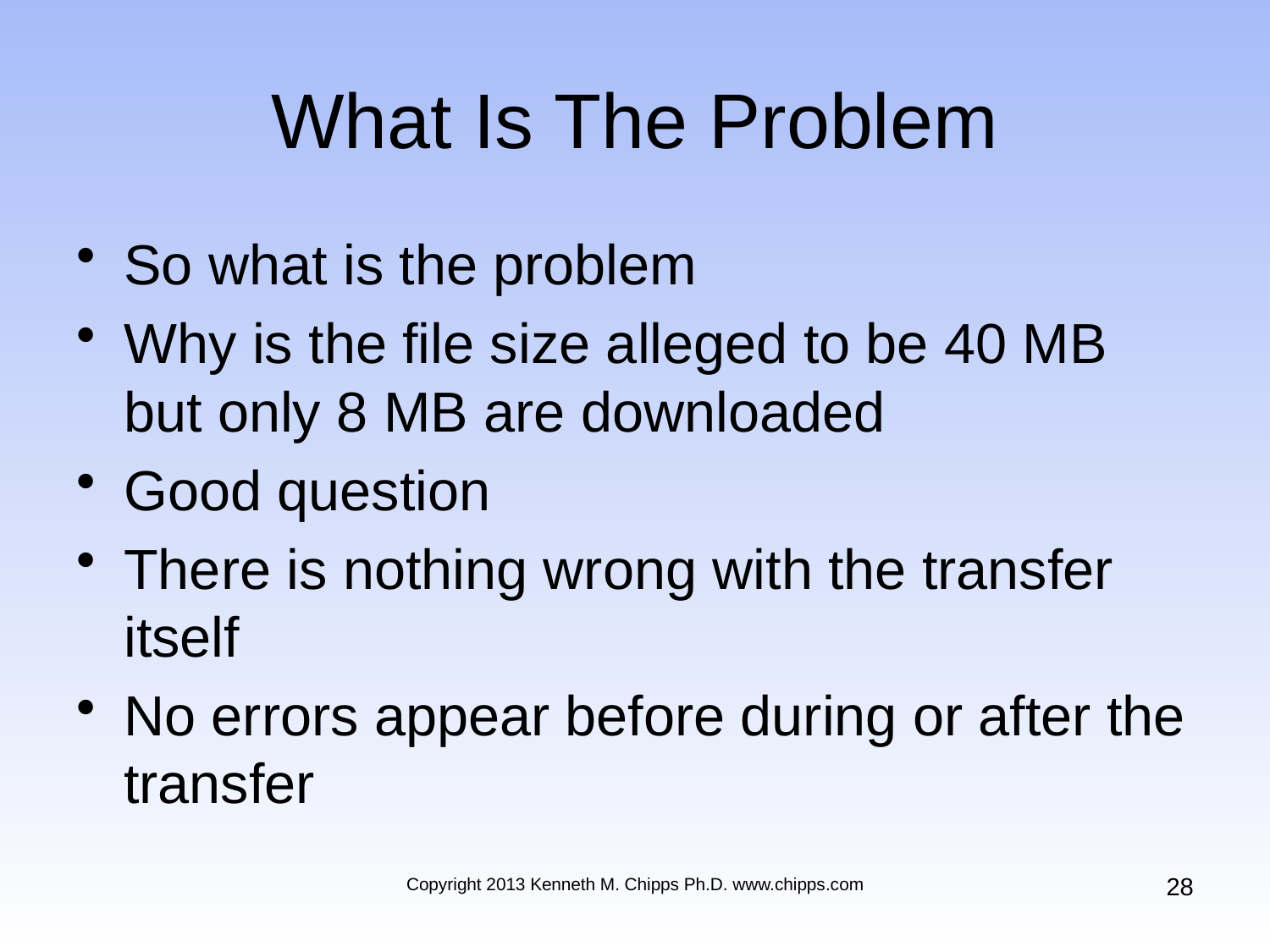

# What Is The Problem
So what is the problem
Why is the file size alleged to be 40 MB but only 8 MB are downloaded
Good question
There is nothing wrong with the transfer itself
No errors appear before during or after the transfer
28
Copyright 2013 Kenneth M. Chipps Ph.D. www.chipps.com